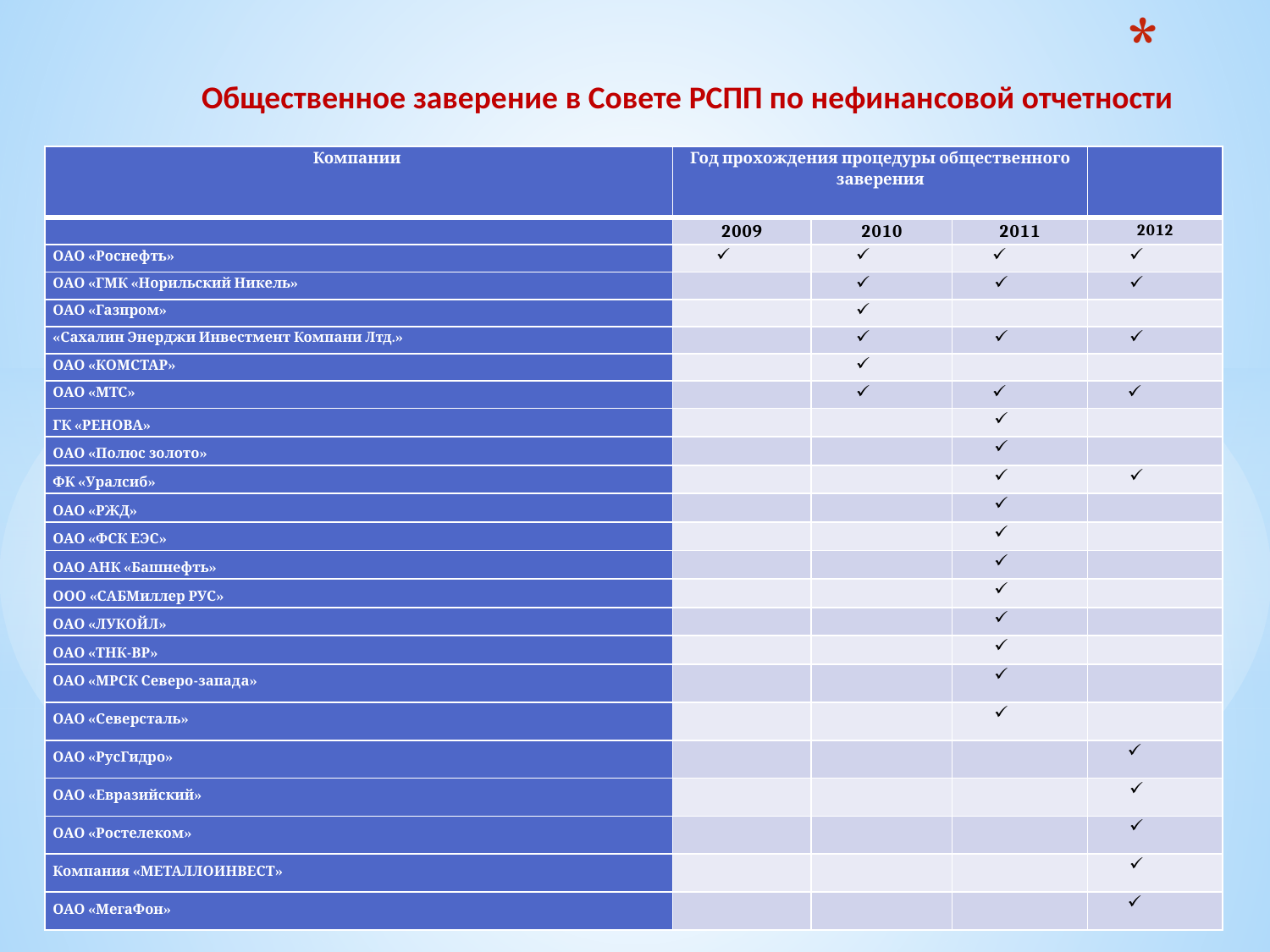

# Общественное заверение в Совете РСПП по нефинансовой отчетности
| Компании | Год прохождения процедуры общественного заверения |  |  |  |
| --- | --- | --- | --- | --- |
|  | 2009 | 2010 | 2011 | 2012 |
| ОАО «Роснефть» |  |  |  |  |
| ОАО «ГМК «Норильский Никель» |  |  |  |  |
| ОАО «Газпром» |  |  |  |  |
| «Сахалин Энерджи Инвестмент Компани Лтд.» |  |  |  |  |
| ОАО «КОМСТАР» |  |  |  |  |
| ОАО «МТС» |  |  |  |  |
| ГК «РЕНОВА» |  |  |  |  |
| ОАО «Полюс золото» |  |  |  |  |
| ФК «Уралсиб» |  |  |  |  |
| ОАО «РЖД» |  |  |  |  |
| ОАО «ФСК ЕЭС» |  |  |  |  |
| ОАО АНК «Башнефть» |  |  |  |  |
| ООО «САБМиллер РУС» |  |  |  |  |
| ОАО «ЛУКОЙЛ» |  |  |  |  |
| ОАО «ТНК-ВР» |  |  |  |  |
| ОАО «МРСК Северо-запада» |  |  |  |  |
| ОАО «Северсталь» |  |  |  |  |
| ОАО «РусГидро» |  |  |  |  |
| ОАО «Евразийский» |  |  |  |  |
| ОАО «Ростелеком» |  |  |  |  |
| Компания «МЕТАЛЛОИНВЕСТ» |  |  |  |  |
| ОАО «МегаФон» |  |  |  |  |